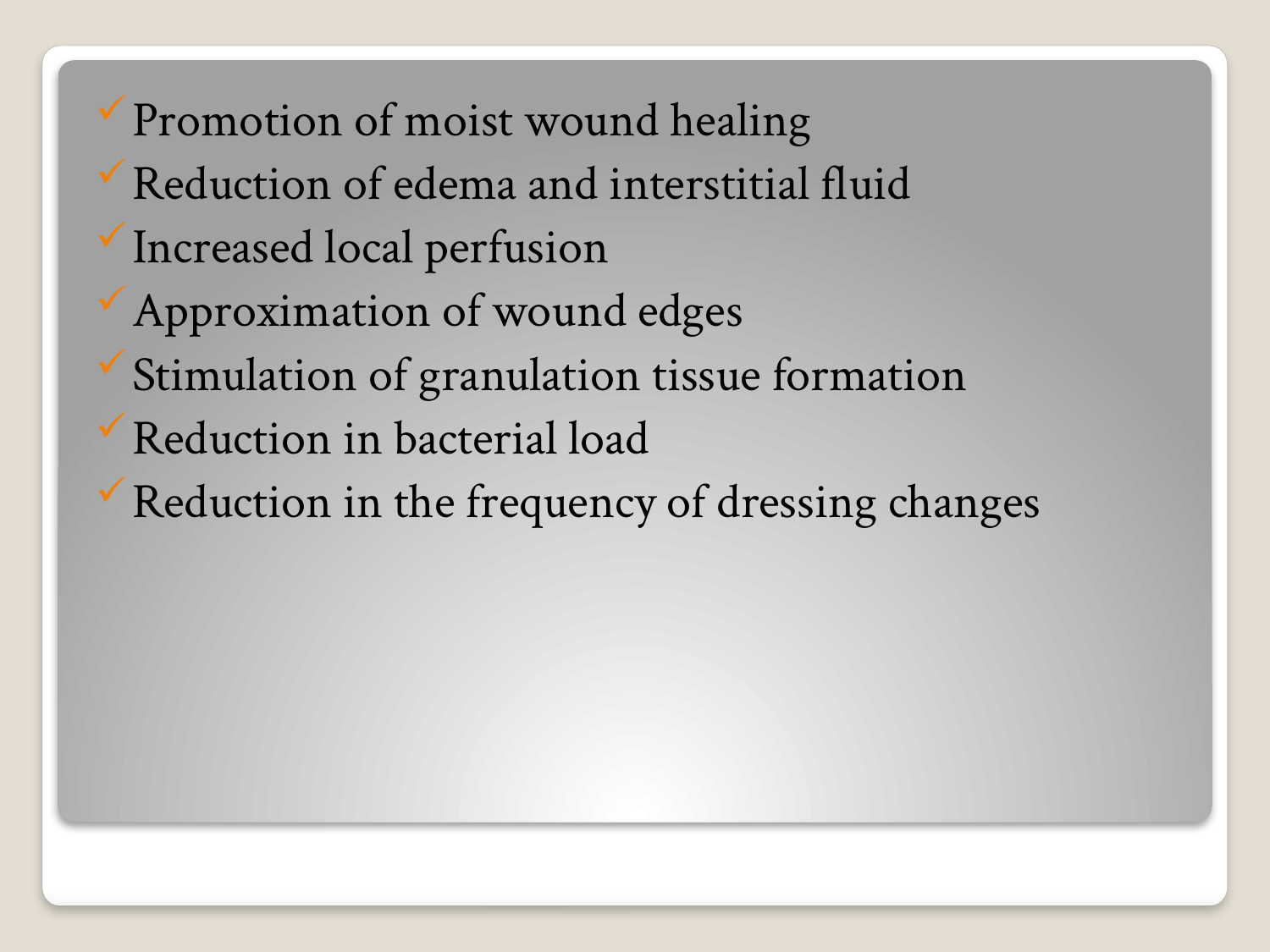

Promotion of moist wound healing
Reduction of edema and interstitial fluid
Increased local perfusion
Approximation of wound edges
Stimulation of granulation tissue formation
Reduction in bacterial load
Reduction in the frequency of dressing changes
#